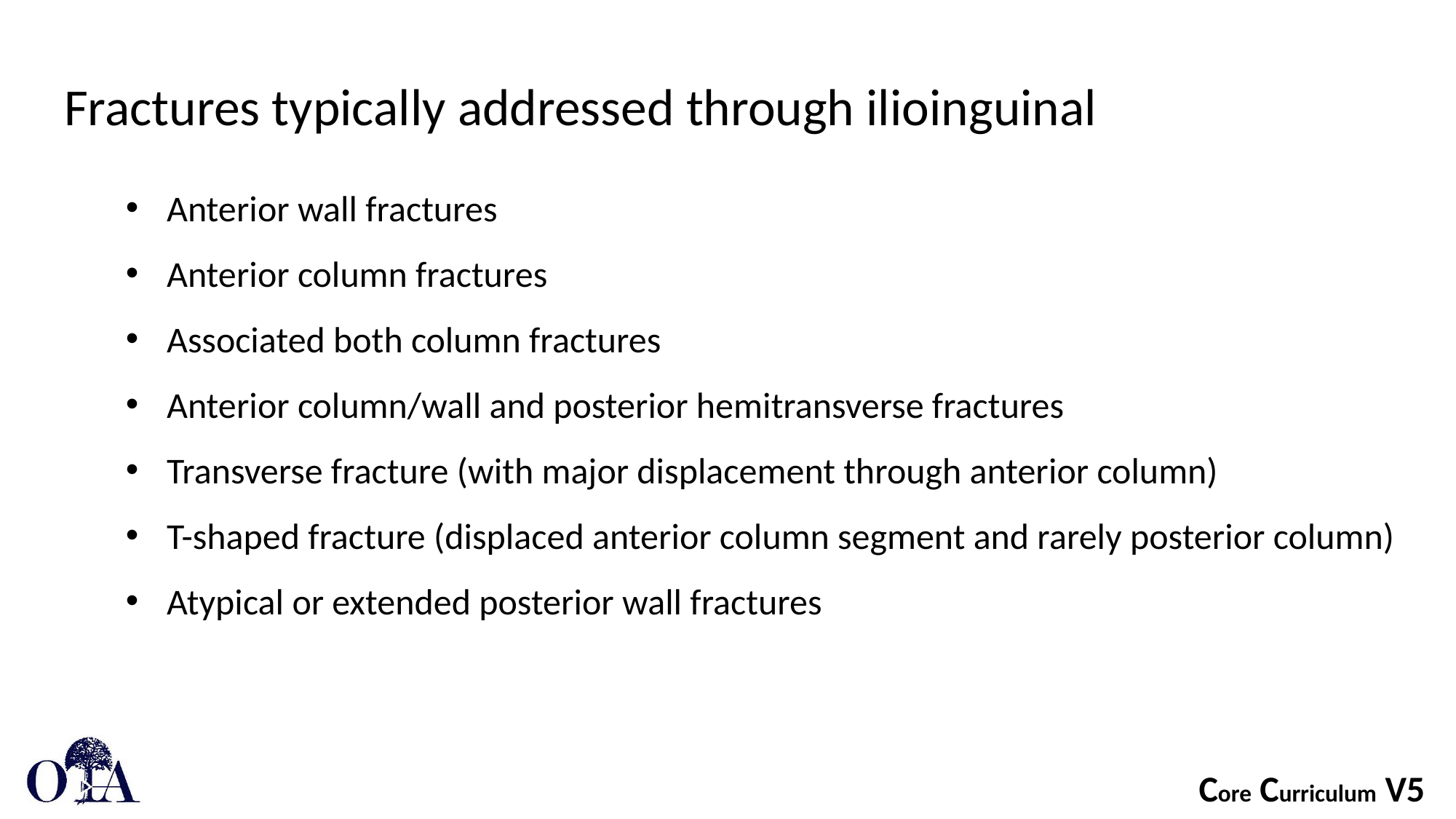

Fractures typically addressed through ilioinguinal
Anterior wall fractures
Anterior column fractures
Associated both column fractures
Anterior column/wall and posterior hemitransverse fractures
Transverse fracture (with major displacement through anterior column)
T-shaped fracture (displaced anterior column segment and rarely posterior column)
Atypical or extended posterior wall fractures